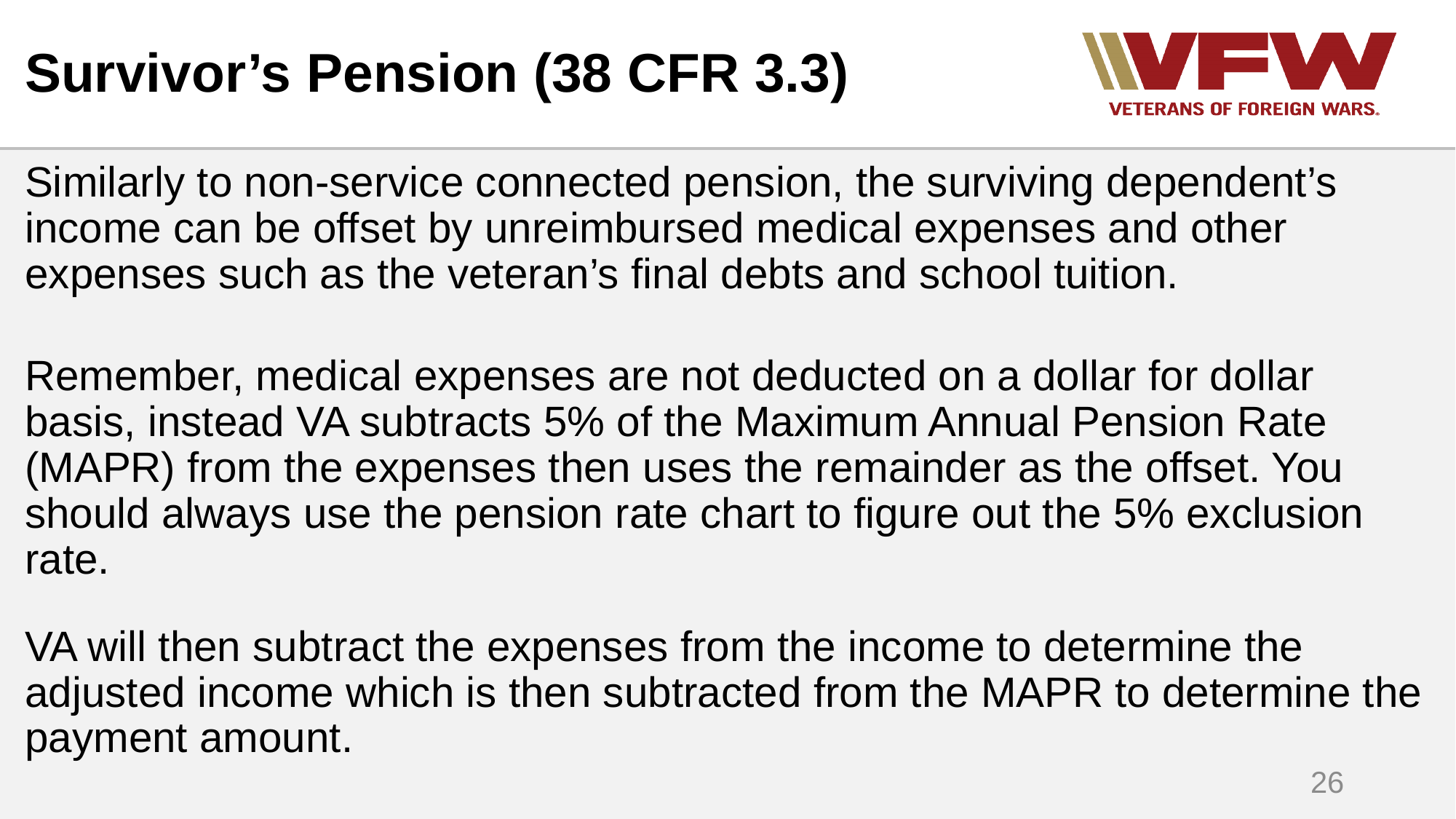

# Survivor’s Pension (38 CFR 3.3)
Similarly to non-service connected pension, the surviving dependent’s income can be offset by unreimbursed medical expenses and other expenses such as the veteran’s final debts and school tuition.

Remember, medical expenses are not deducted on a dollar for dollar basis, instead VA subtracts 5% of the Maximum Annual Pension Rate (MAPR) from the expenses then uses the remainder as the offset. You should always use the pension rate chart to figure out the 5% exclusion rate.
VA will then subtract the expenses from the income to determine the adjusted income which is then subtracted from the MAPR to determine the payment amount.
26